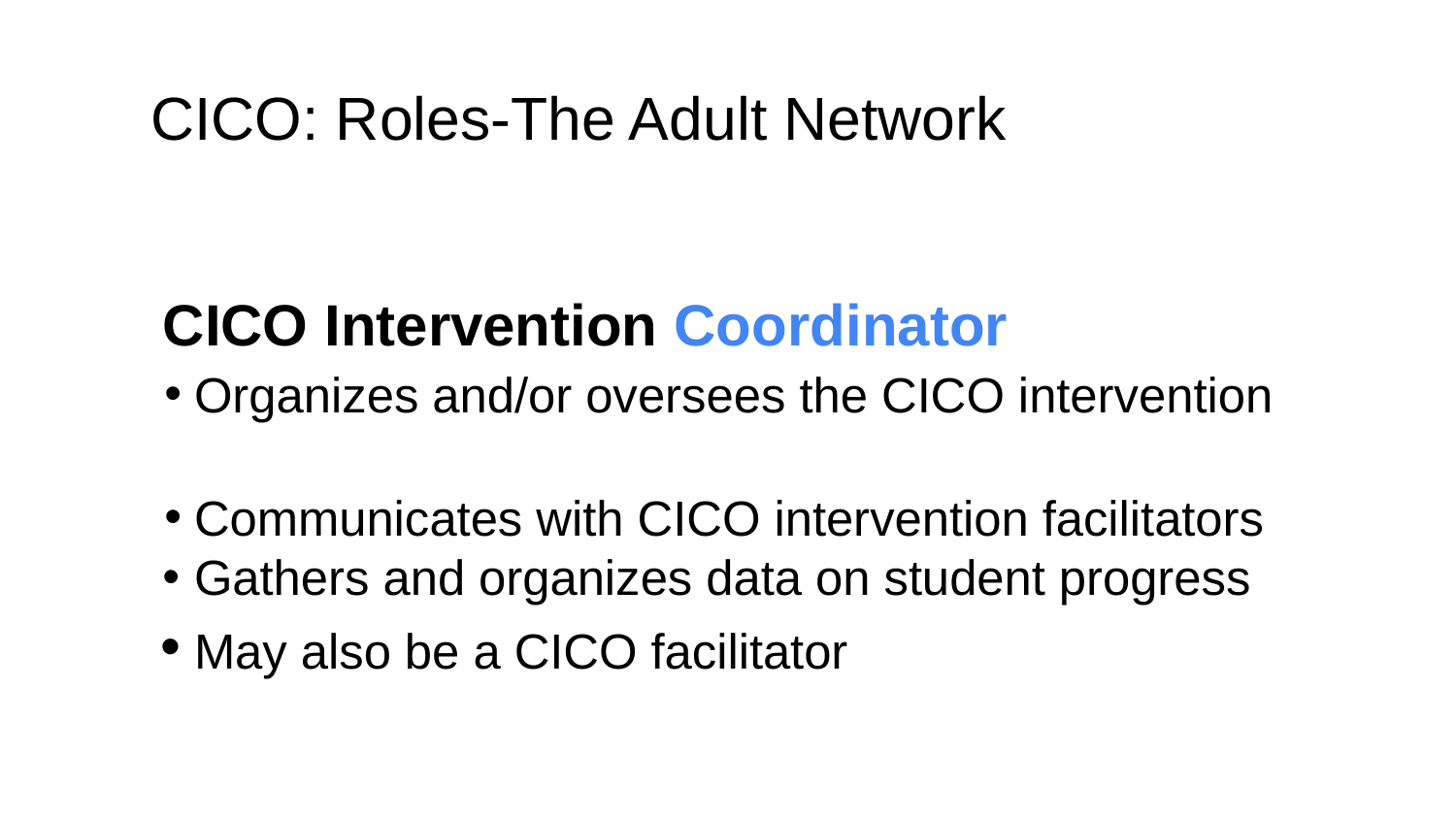

# CICO: Roles-The Adult Network

CICO Intervention Coordinator
Organizes and/or oversees the CICO intervention
Communicates with CICO intervention facilitators
Gathers and organizes data on student progress
May also be a CICO facilitator